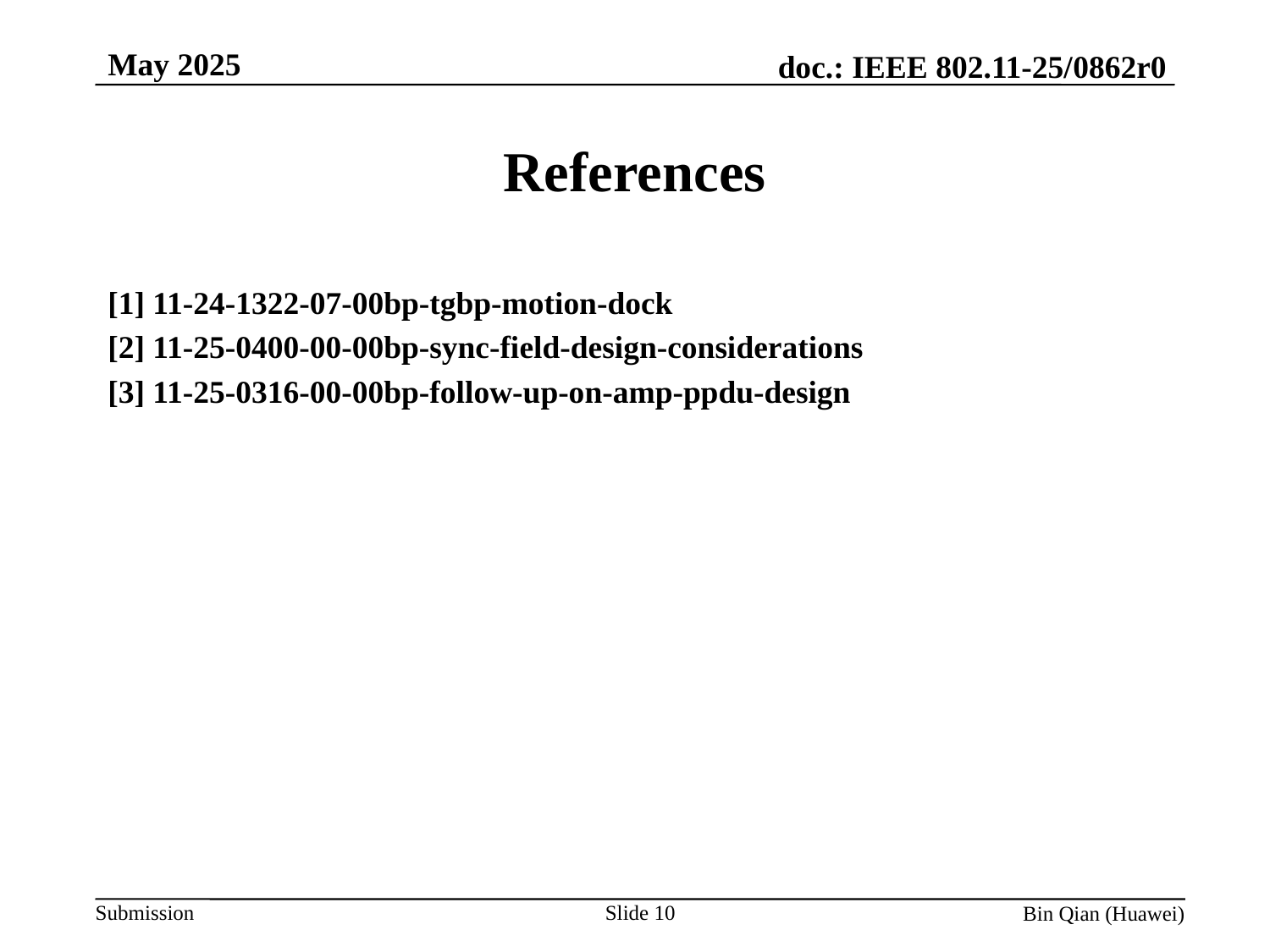

May 2025
# References
[1] 11-24-1322-07-00bp-tgbp-motion-dock
[2] 11-25-0400-00-00bp-sync-field-design-considerations
[3] 11-25-0316-00-00bp-follow-up-on-amp-ppdu-design

Slide 10
Bin Qian (Huawei)